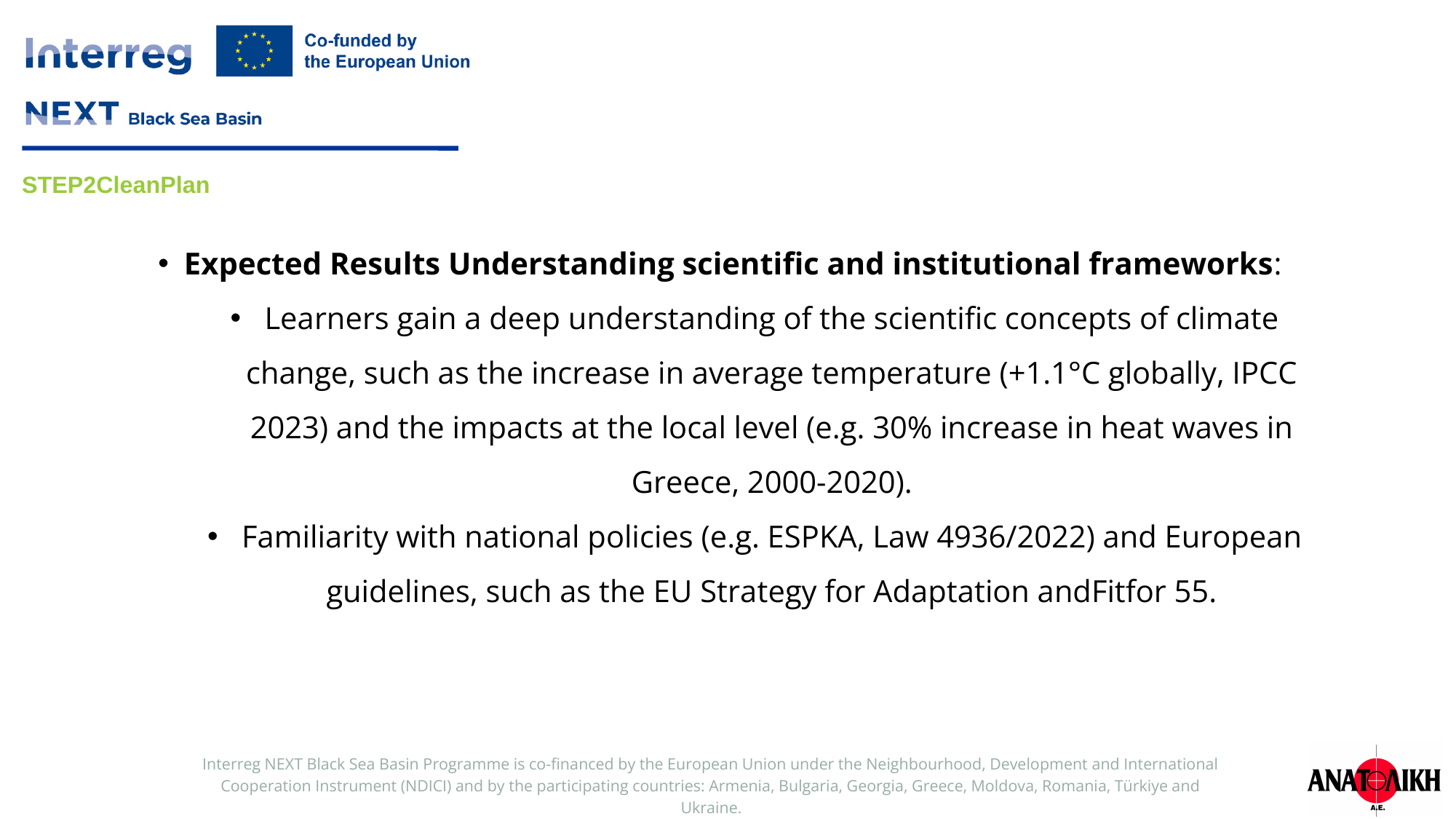

Expected Results Understanding scientific and institutional frameworks:
Learners gain a deep understanding of the scientific concepts of climate change, such as the increase in average temperature (+1.1°C globally, IPCC 2023) and the impacts at the local level (e.g. 30% increase in heat waves in Greece, 2000-2020).
Familiarity with national policies (e.g. ESPKA, Law 4936/2022) and European guidelines, such as the EU Strategy for Adaptation andFitfor 55.